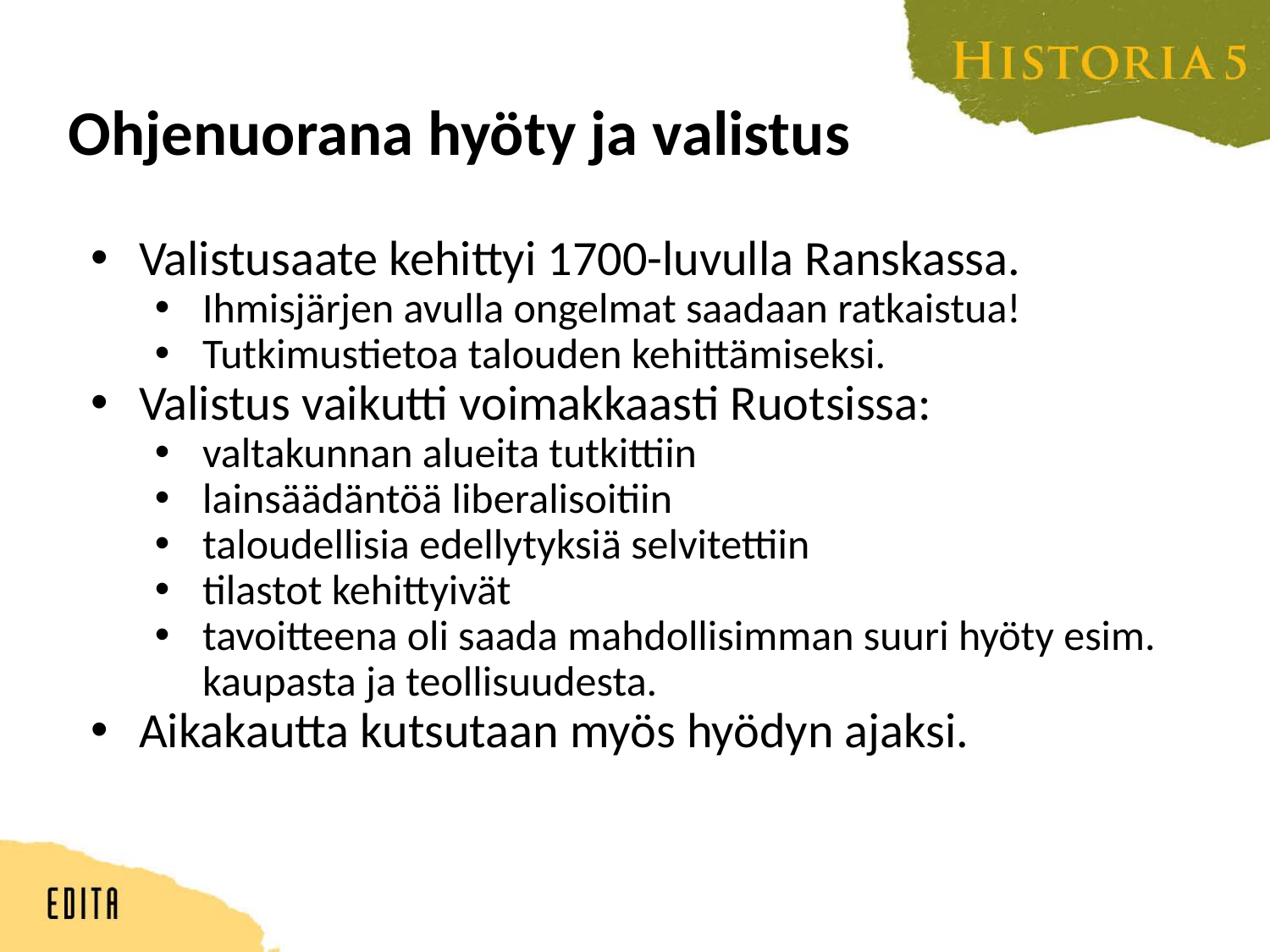

# Ohjenuorana hyöty ja valistus
Valistusaate kehittyi 1700-luvulla Ranskassa.
Ihmisjärjen avulla ongelmat saadaan ratkaistua!
Tutkimustietoa talouden kehittämiseksi.
Valistus vaikutti voimakkaasti Ruotsissa:
valtakunnan alueita tutkittiin
lainsäädäntöä liberalisoitiin
taloudellisia edellytyksiä selvitettiin
tilastot kehittyivät
tavoitteena oli saada mahdollisimman suuri hyöty esim. kaupasta ja teollisuudesta.
Aikakautta kutsutaan myös hyödyn ajaksi.